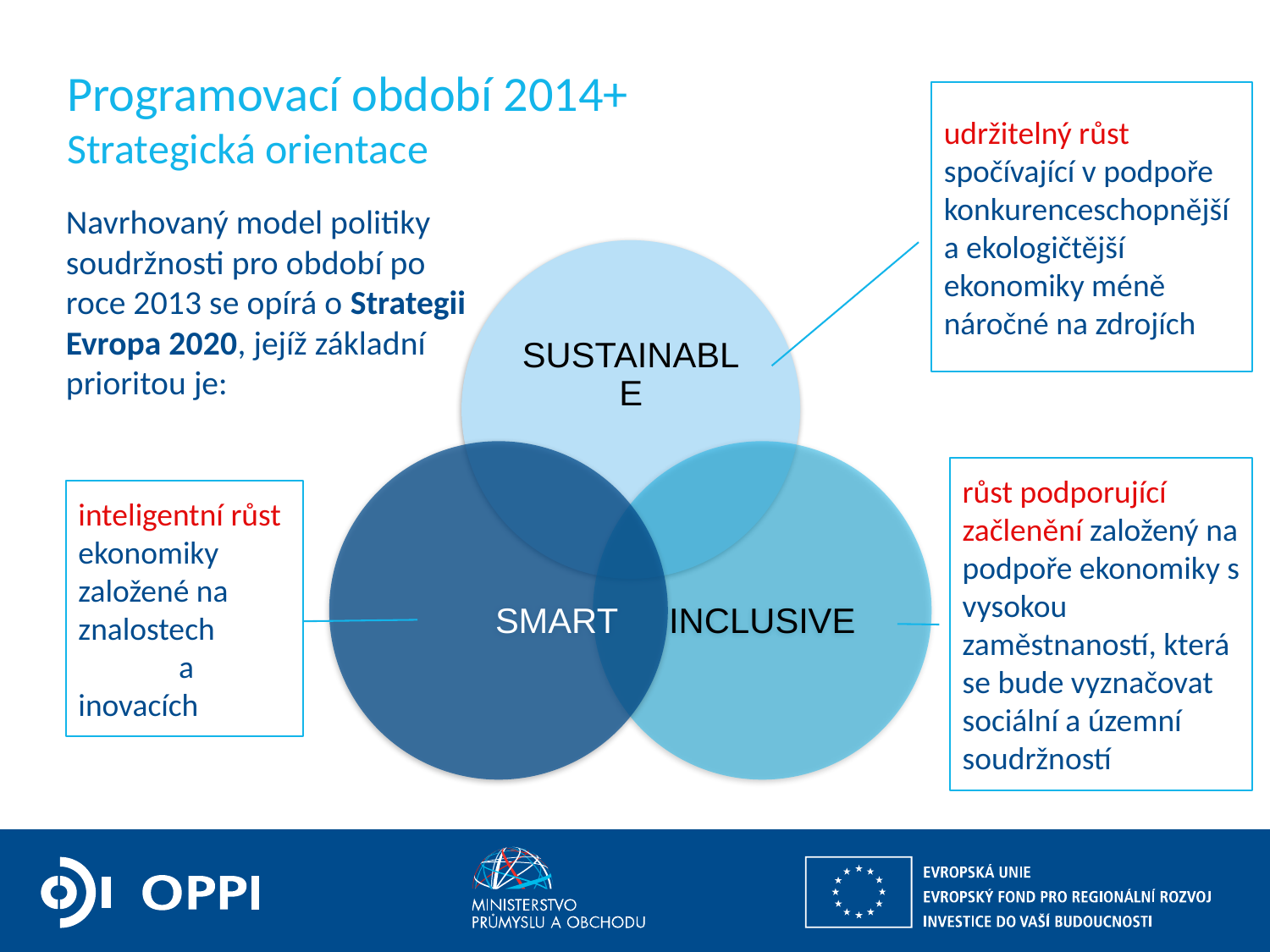

# Programovací období 2014+ Strategická orientace
udržitelný růst spočívající v podpoře konkurenceschopnější a ekologičtější ekonomiky méně náročné na zdrojích
Navrhovaný model politiky soudržnosti pro období po roce 2013 se opírá o Strategii Evropa 2020, jejíž základní prioritou je:

SUSTAINABLE
INCLUSIVE
SMART
růst podporující začlenění založený na podpoře ekonomiky s vysokou zaměstnaností, která se bude vyznačovat sociální a územní soudržností
inteligentní růst ekonomiky založené na znalostech                         a inovacích